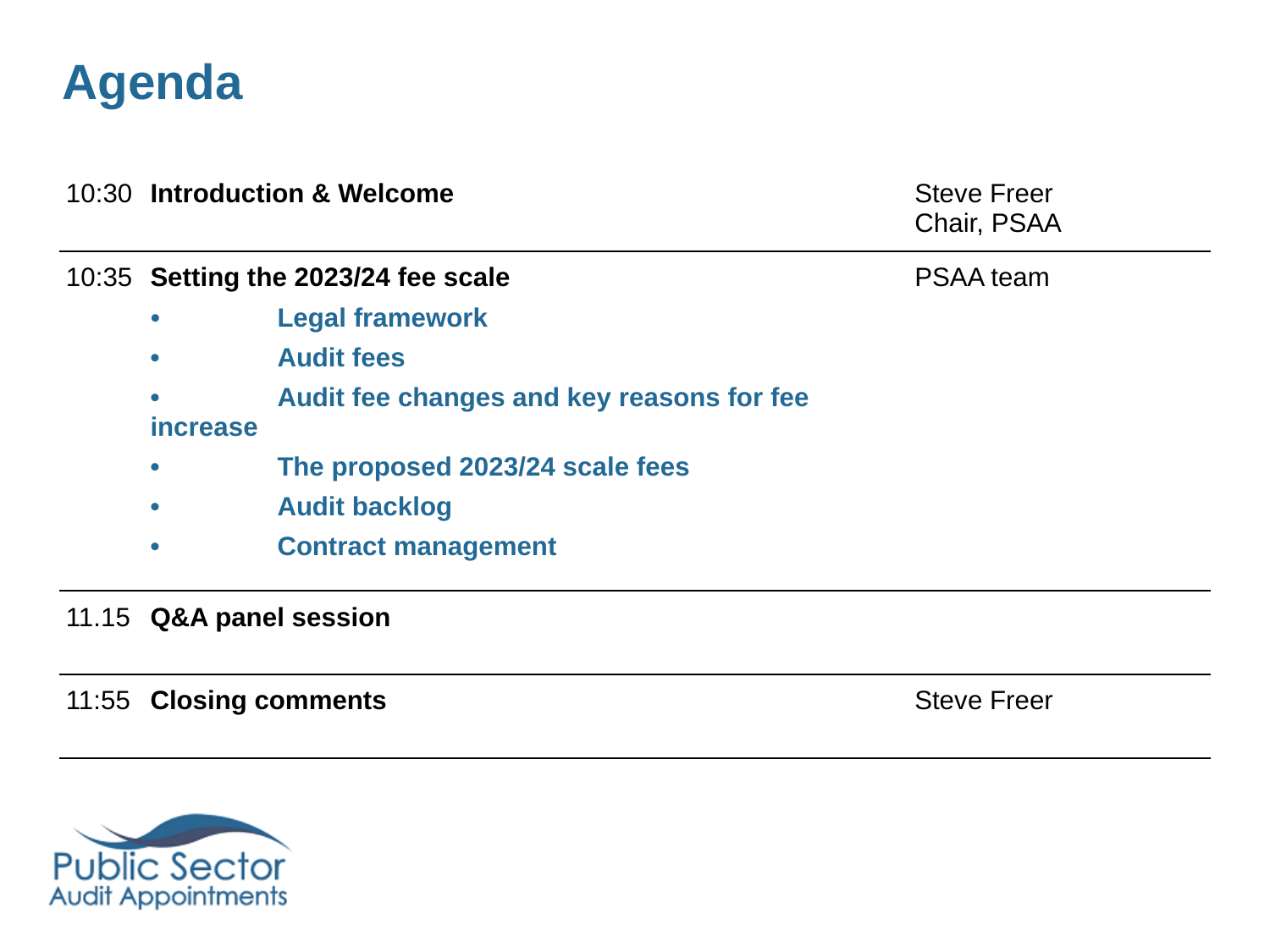

# Agenda
| 10:30 | Introduction & Welcome | Steve Freer Chair, PSAA |
| --- | --- | --- |
| 10:35 | Setting the 2023/24 fee scale • Legal framework • Audit fees • Audit fee changes and key reasons for fee increase • The proposed 2023/24 scale fees • Audit backlog • Contract management | PSAA team |
| 11.15 | Q&A panel session |  |
| 11:55 | Closing comments | Steve Freer |